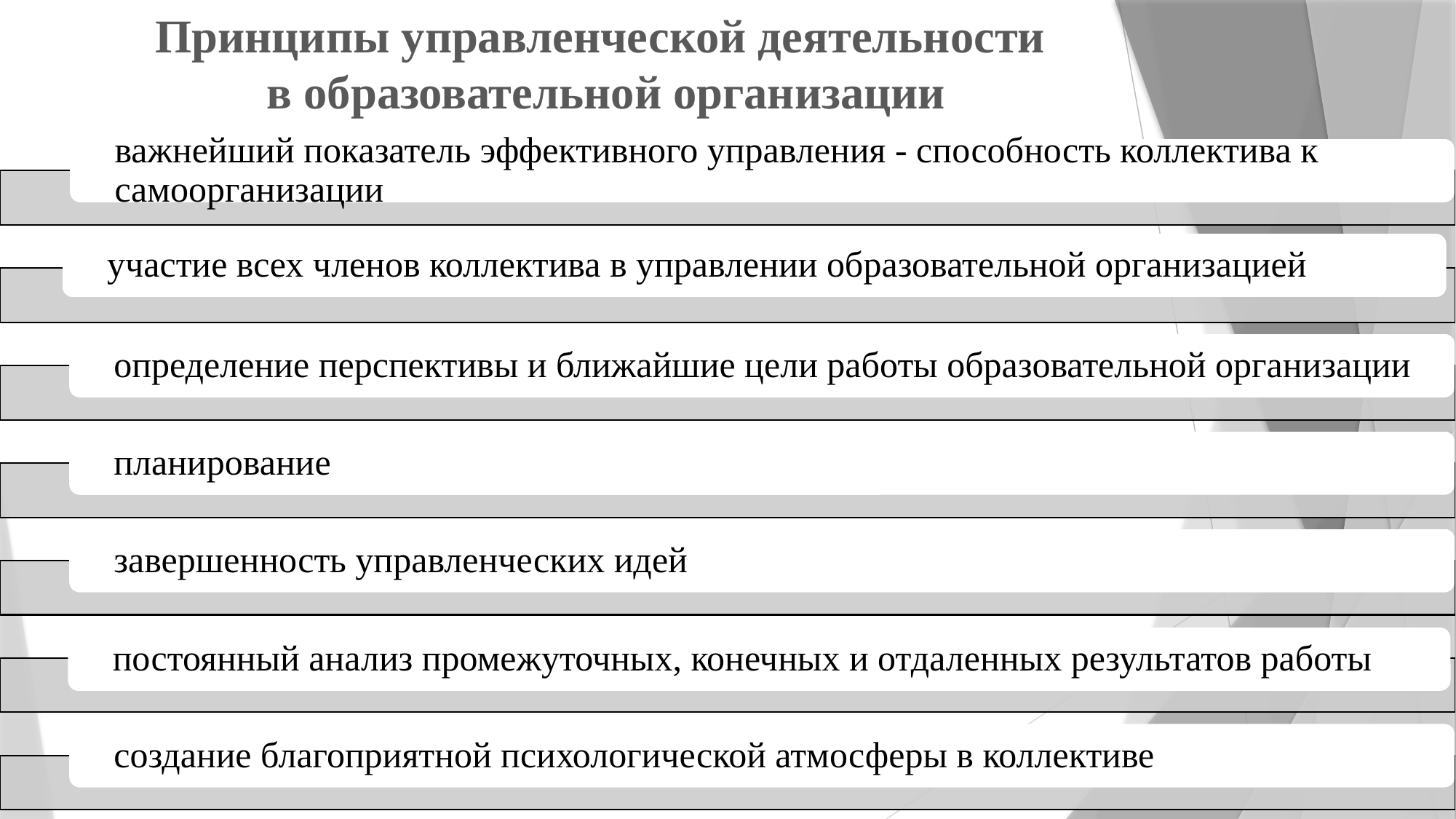

# Принципы управленческой деятельности в образовательной организации
важнейший показатель эффективного управления - способность коллектива к самоорганизации
участие всех членов коллектива в управлении образовательной организацией
определение перспективы и ближайшие цели работы образовательной организации
планирование
завершенность управленческих идей
постоянный анализ промежуточных, конечных и отдаленных результатов работы
создание благоприятной психологической атмосферы в коллективе